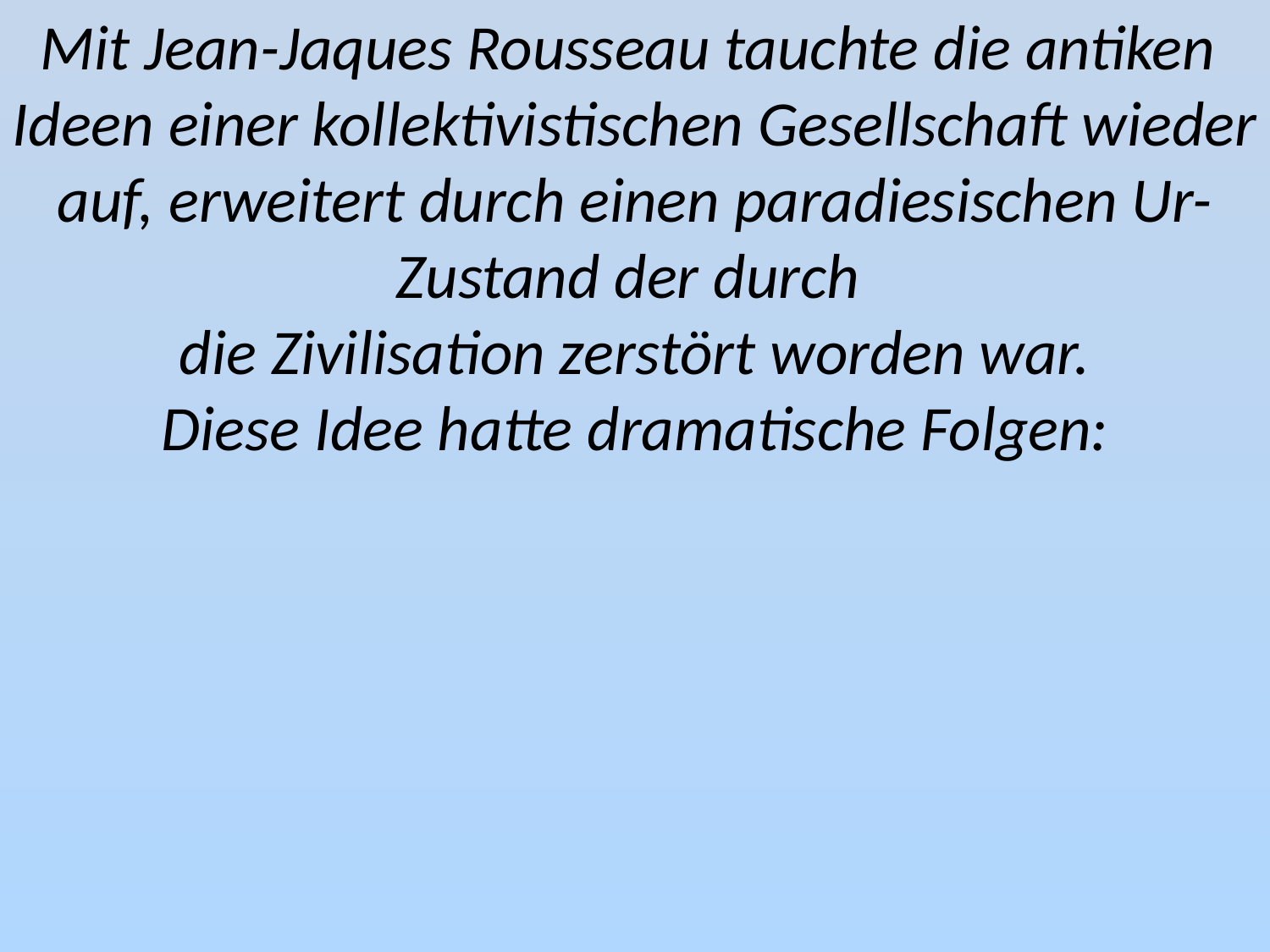

Mit Jean-Jaques Rousseau tauchte die antiken
Ideen einer kollektivistischen Gesellschaft wieder auf, erweitert durch einen paradiesischen Ur-Zustand der durch
die Zivilisation zerstört worden war.
Diese Idee hatte dramatische Folgen: